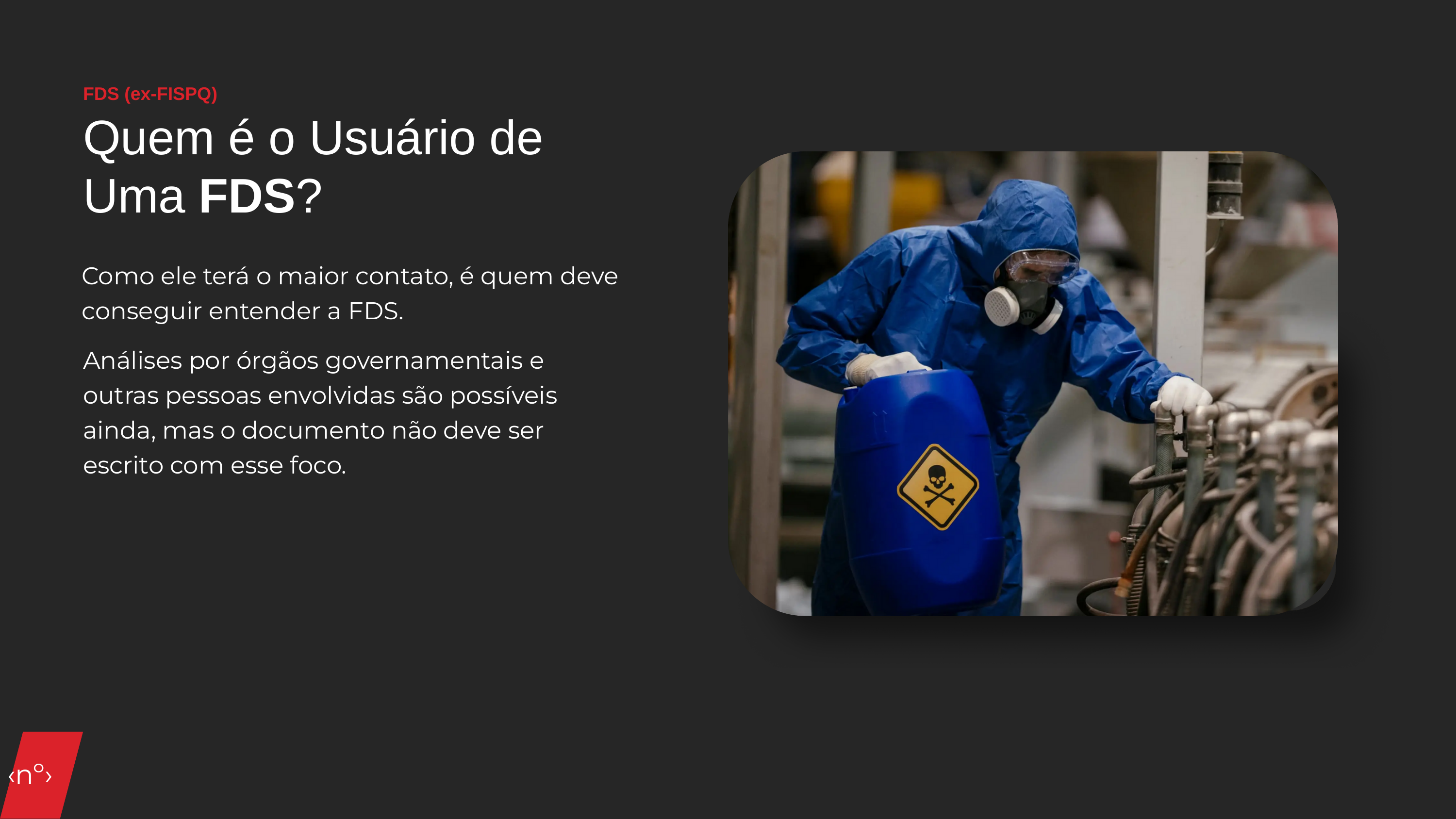

FDS (ex-FISPQ)
Quem é o Usuário de Uma FDS?

Como ele terá o maior contato, é quem deve conseguir entender a FDS.

Análises por órgãos governamentais e outras pessoas envolvidas são possíveis ainda, mas o documento não deve ser escrito com esse foco.

‹nº›